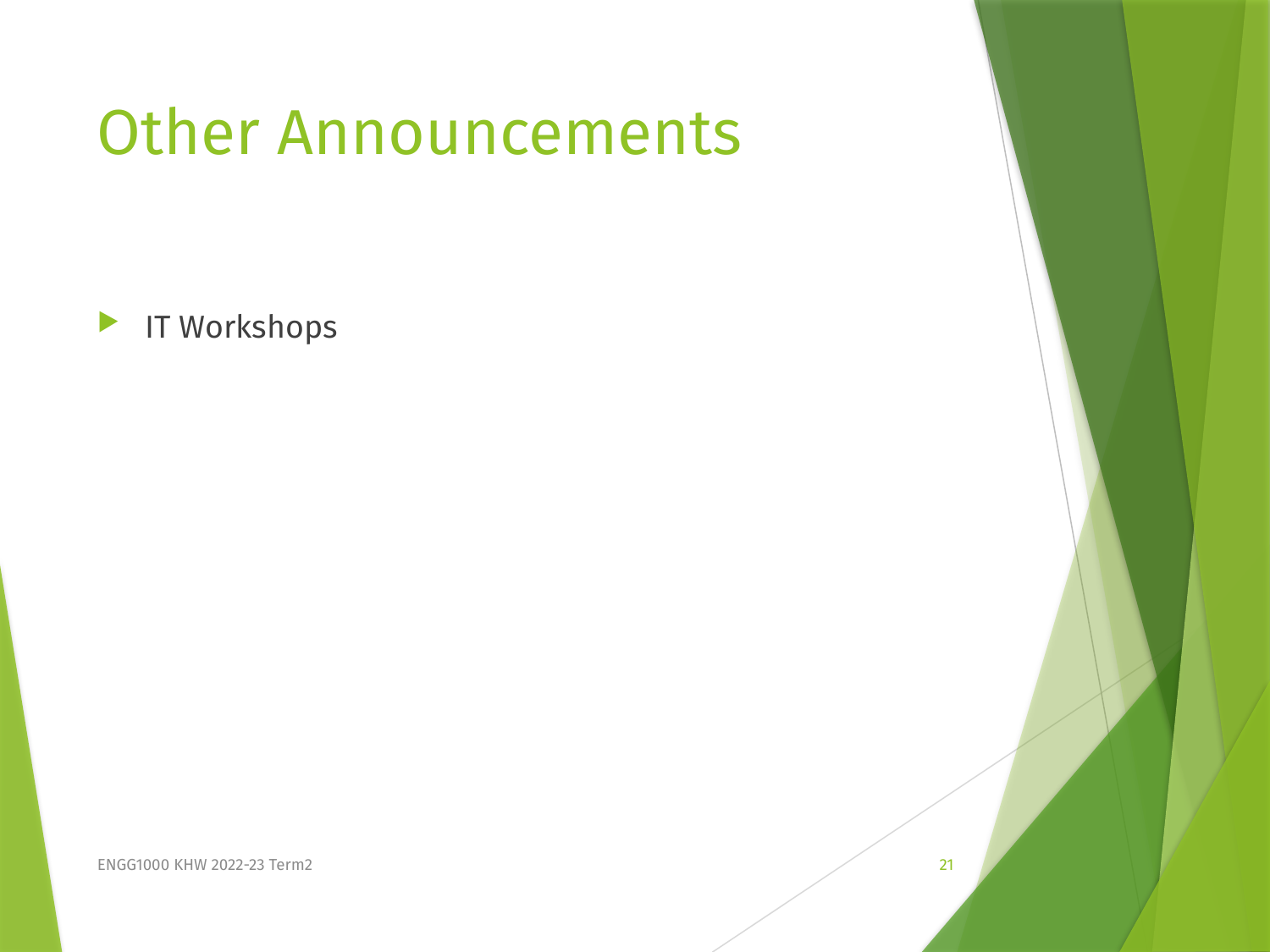

# Other Announcements
IT Workshops

ENGG1000 KHW 2022-23 Term2
21